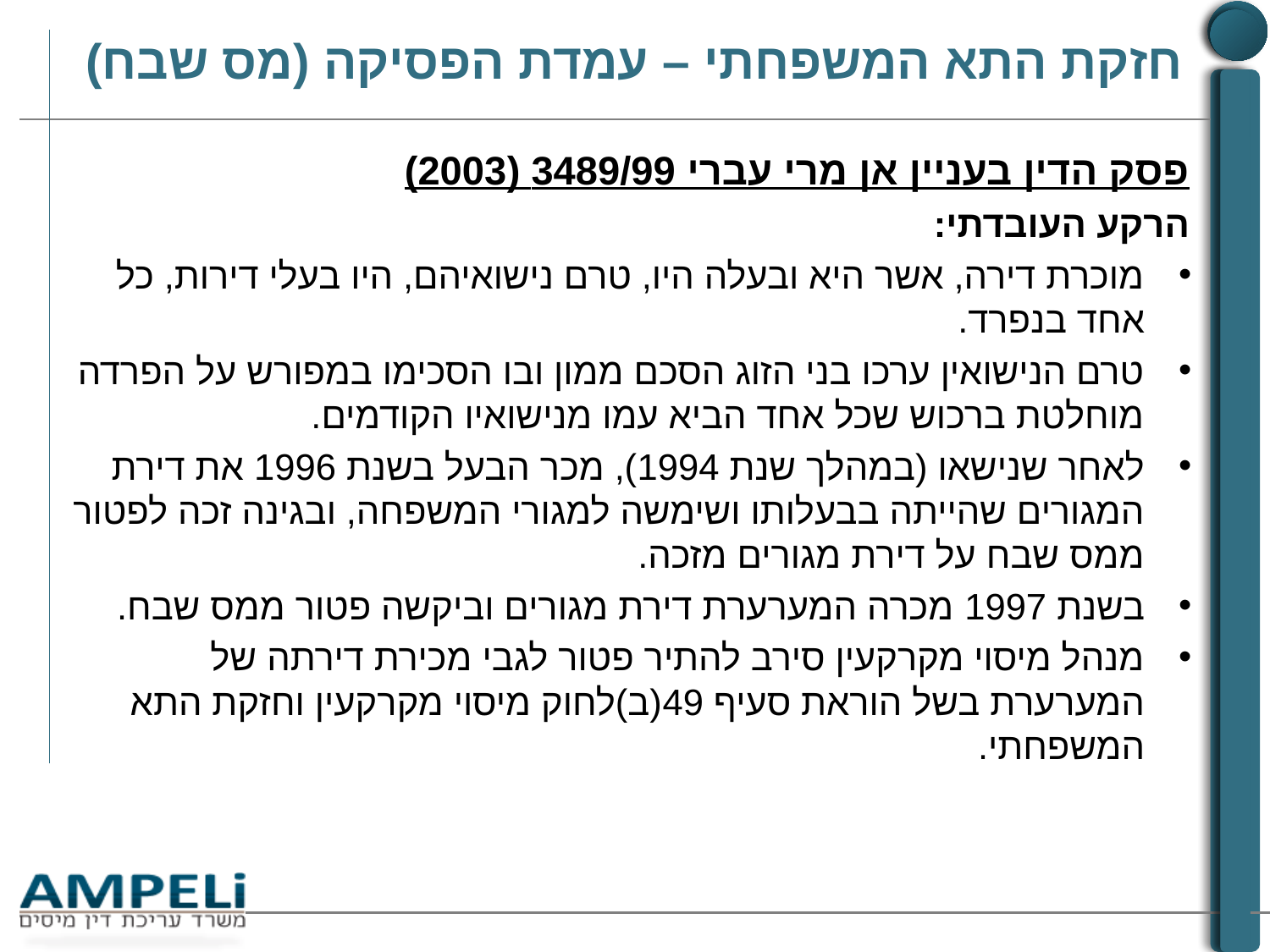

# חזקת התא המשפחתי – עמדת הפסיקה (מס שבח)
פסק הדין בעניין אן מרי עברי 3489/99 (2003)
הרקע העובדתי:
מוכרת דירה, אשר היא ובעלה היו, טרם נישואיהם, היו בעלי דירות, כל אחד בנפרד.
טרם הנישואין ערכו בני הזוג הסכם ממון ובו הסכימו במפורש על הפרדה מוחלטת ברכוש שכל אחד הביא עמו מנישואיו הקודמים.
לאחר שנישאו (במהלך שנת 1994), מכר הבעל בשנת 1996 את דירת המגורים שהייתה בבעלותו ושימשה למגורי המשפחה, ובגינה זכה לפטור ממס שבח על דירת מגורים מזכה.
בשנת 1997 מכרה המערערת דירת מגורים וביקשה פטור ממס שבח.
מנהל מיסוי מקרקעין סירב להתיר פטור לגבי מכירת דירתה של המערערת בשל הוראת סעיף 49(ב)לחוק מיסוי מקרקעין וחזקת התא המשפחתי.